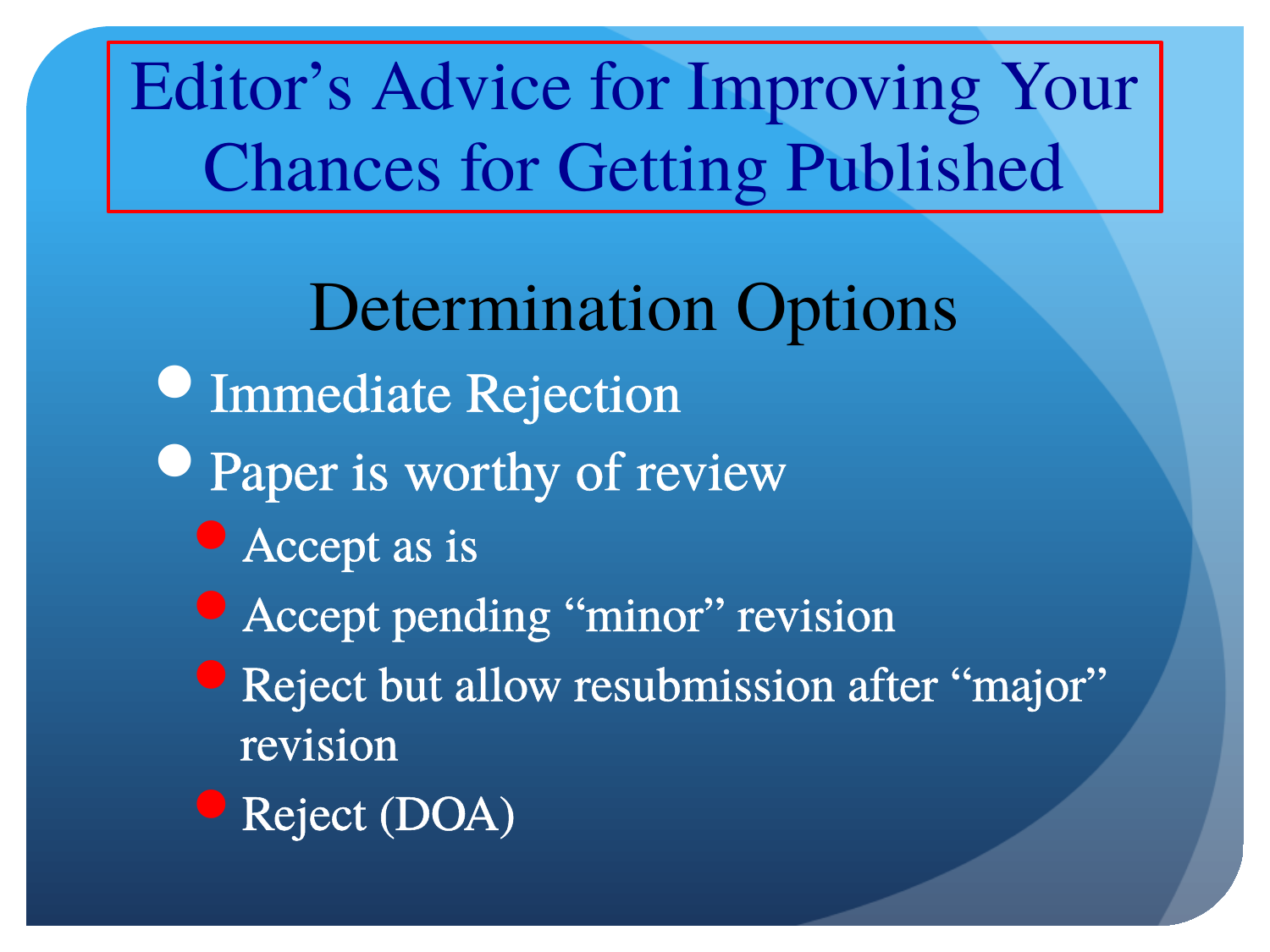

# Editor’s Advice for Improving Your Chances for Getting Published
Determination Options
Immediate Rejection
Paper is worthy of review
Accept as is
Accept pending “minor” revision
Reject but allow resubmission after “major” revision
Reject (DOA)